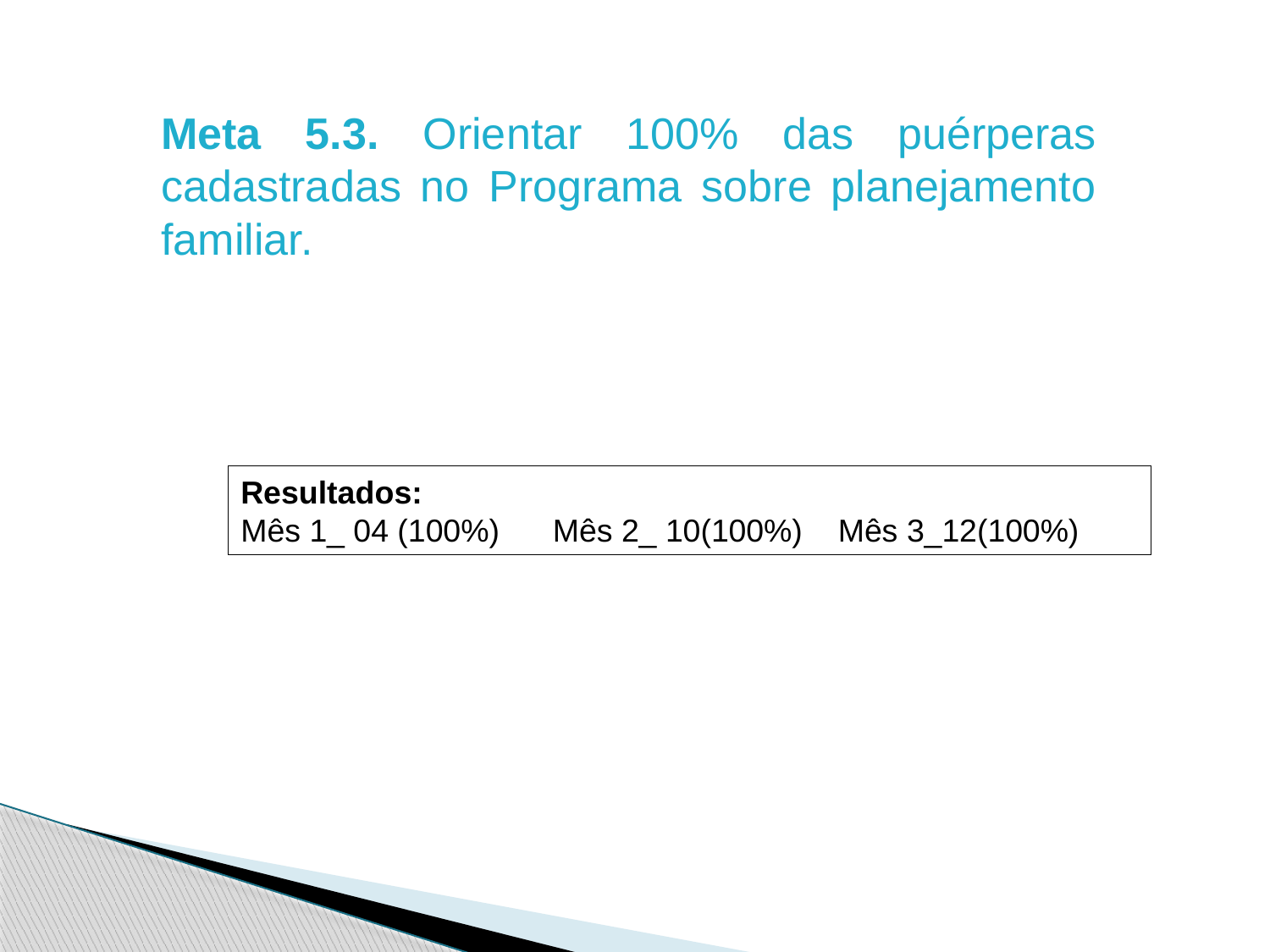

Meta 5.3. Orientar 100% das puérperas cadastradas no Programa sobre planejamento familiar.
Resultados:
Mês 1_ 04 (100%)      Mês 2_ 10(100%)    Mês 3_12(100%)